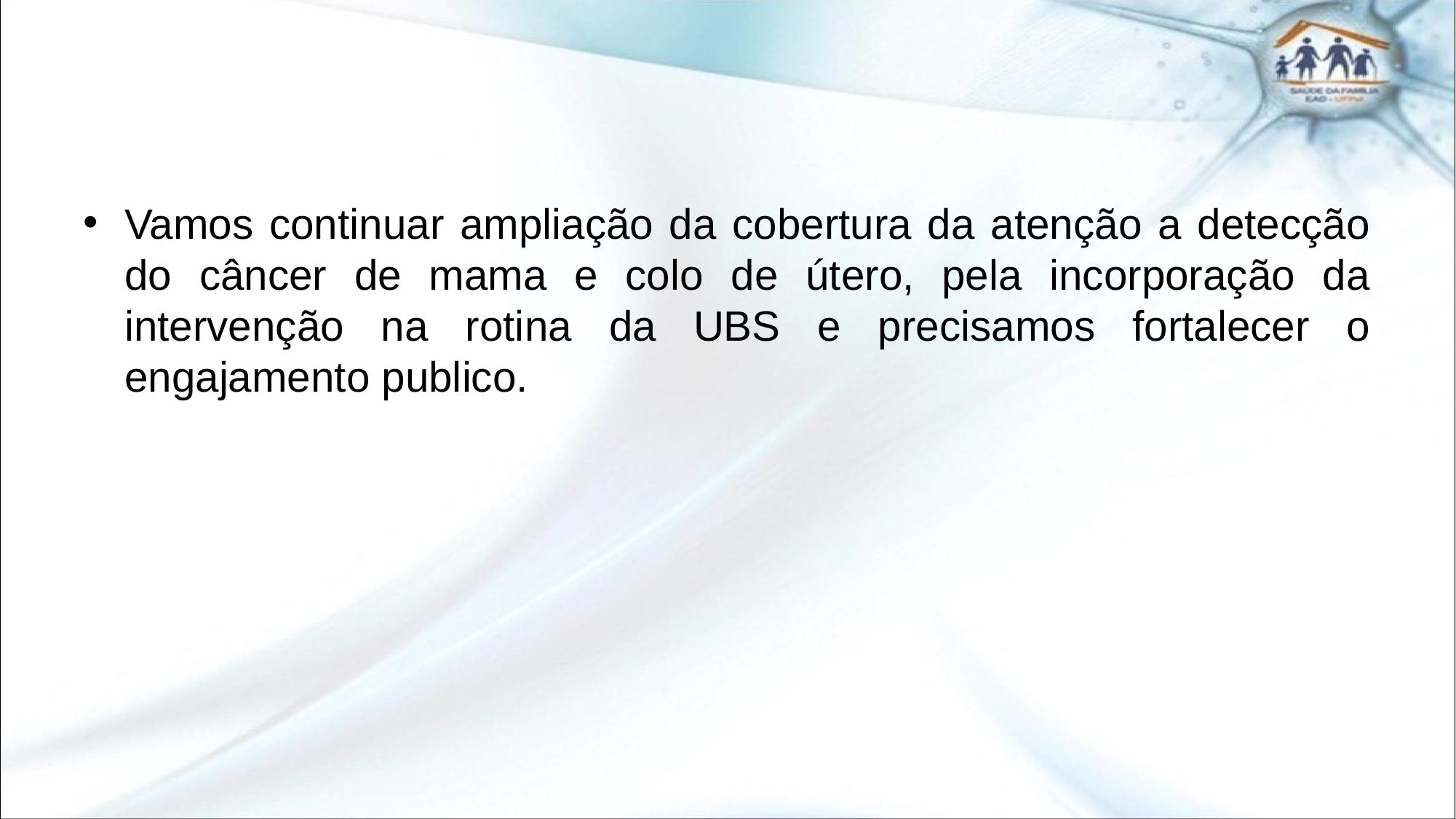

Vamos continuar ampliação da cobertura da atenção a detecção do câncer de mama e colo de útero, pela incorporação da intervenção na rotina da UBS e precisamos fortalecer o engajamento publico.